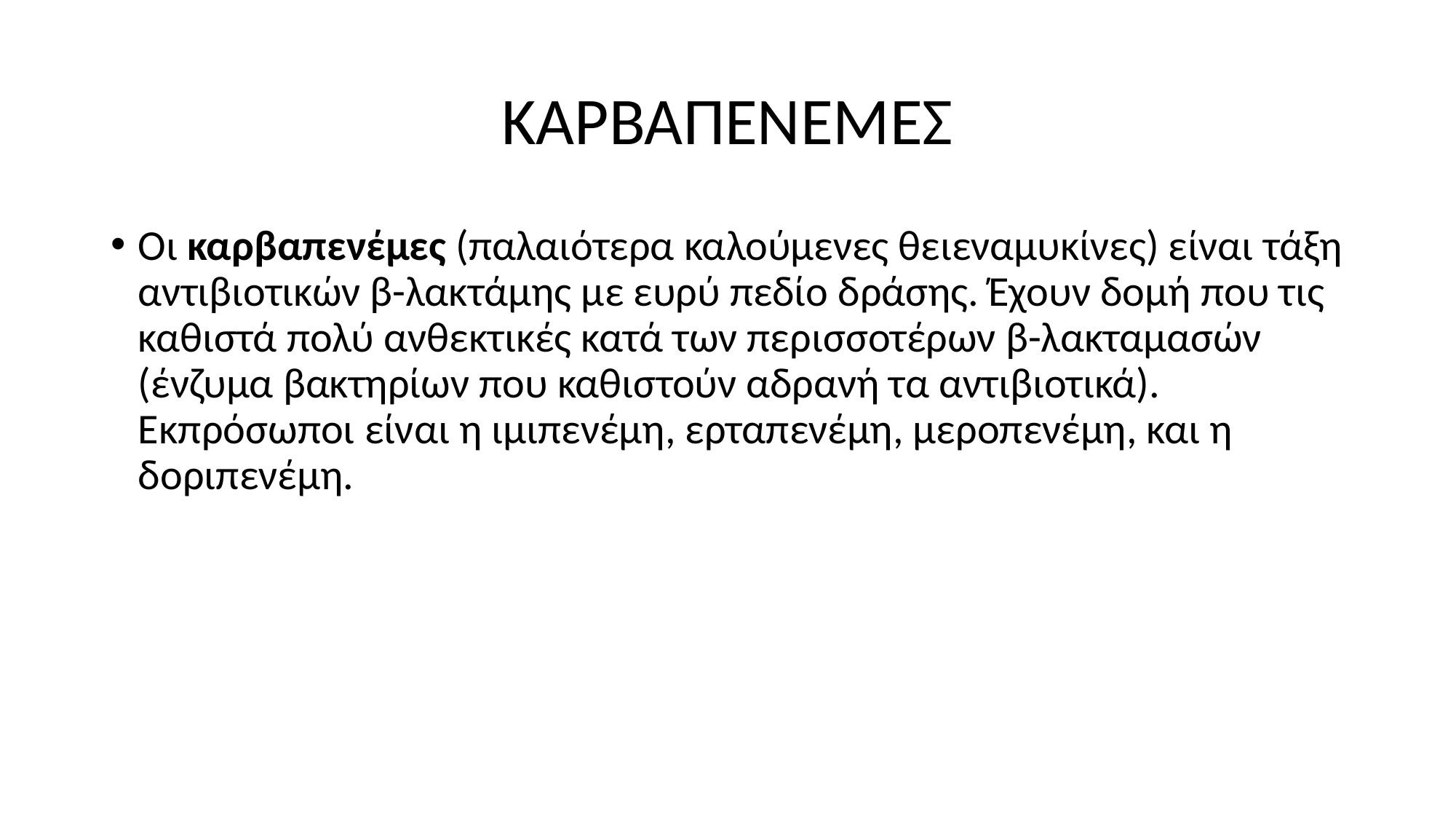

# ΚΑΡΒΑΠΕΝΕΜΕΣ
Οι καρβαπενέμες (παλαιότερα καλούμενες θειεναμυκίνες) είναι τάξη αντιβιοτικών β-λακτάμης με ευρύ πεδίο δράσης. Έχουν δομή που τις καθιστά πολύ ανθεκτικές κατά των περισσοτέρων β-λακταμασών (ένζυμα βακτηρίων που καθιστούν αδρανή τα αντιβιοτικά). Εκπρόσωποι είναι η ιμιπενέμη, ερταπενέμη, μεροπενέμη, και η δοριπενέμη.